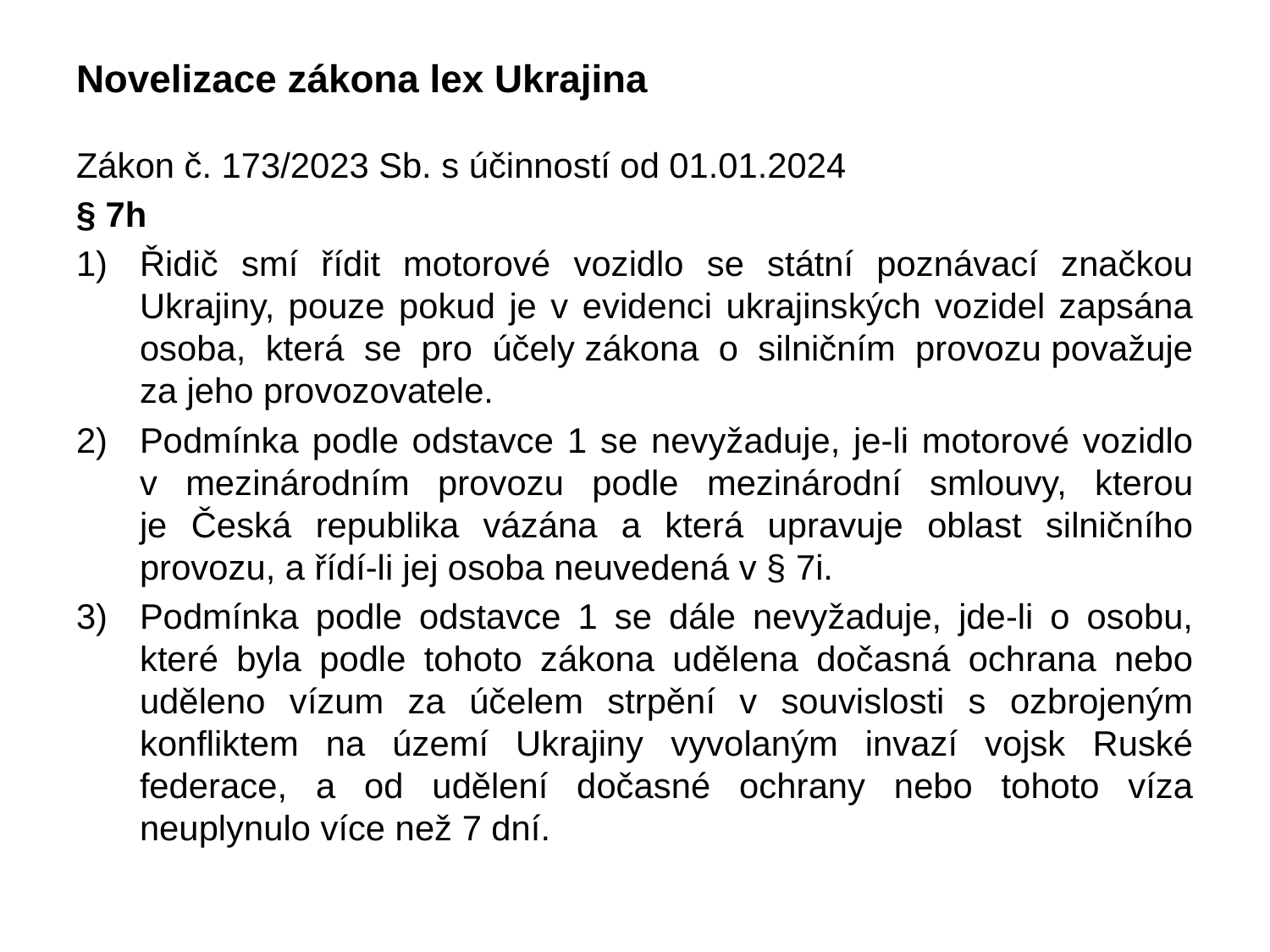

# Novelizace zákona lex Ukrajina
Zákon č. 173/2023 Sb. s účinností od 01.01.2024
§ 7h
Řidič smí řídit motorové vozidlo se státní poznávací značkou Ukrajiny, pouze pokud je v evidenci ukrajinských vozidel zapsána osoba, která se pro účely zákona o silničním provozu považuje
za jeho provozovatele.
Podmínka podle odstavce 1 se nevyžaduje, je-li motorové vozidlo
v mezinárodním provozu podle mezinárodní smlouvy, kterou
je Česká republika vázána a která upravuje oblast silničního provozu, a řídí-li jej osoba neuvedená v § 7i.
Podmínka podle odstavce 1 se dále nevyžaduje, jde-li o osobu, které byla podle tohoto zákona udělena dočasná ochrana nebo uděleno vízum za účelem strpění v souvislosti s ozbrojeným konfliktem na území Ukrajiny vyvolaným invazí vojsk Ruské federace, a od udělení dočasné ochrany nebo tohoto víza neuplynulo více než 7 dní.